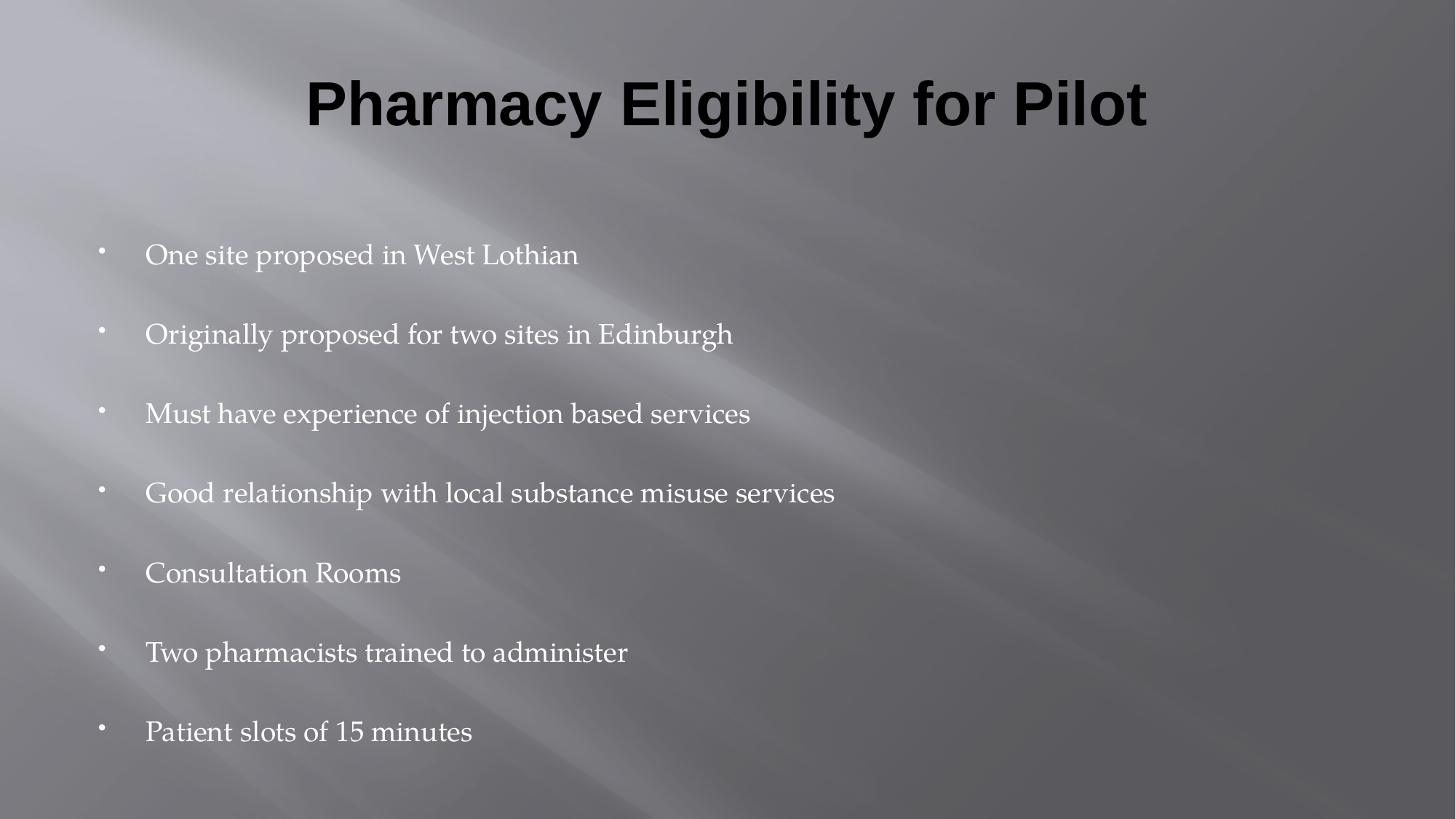

# Pharmacy Eligibility for Pilot

One site proposed in West Lothian

Originally proposed for two sites in Edinburgh

Must have experience of injection based services

Good relationship with local substance misuse services

Consultation Rooms

Two pharmacists trained to administer

Patient slots of 15 minutes